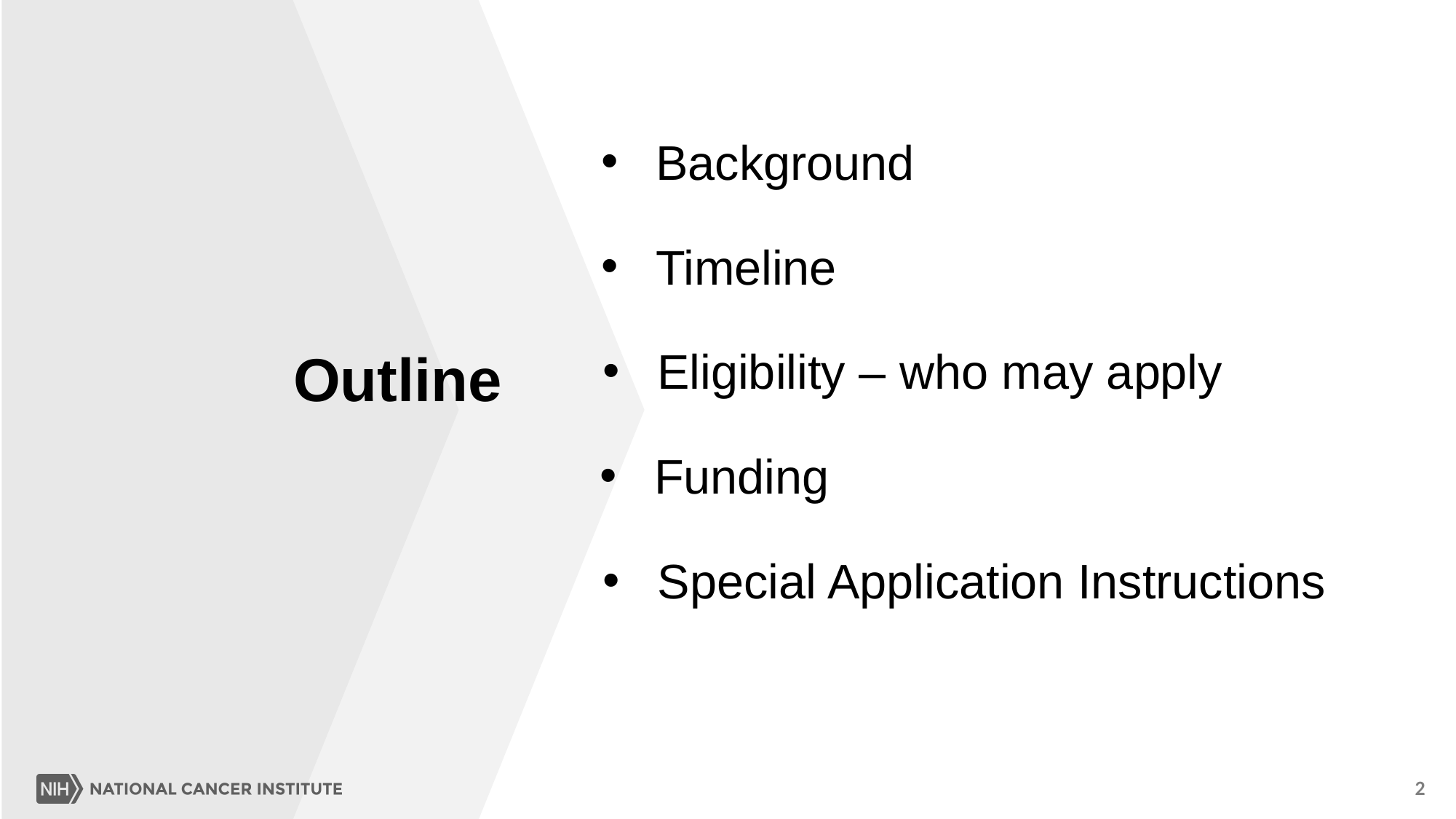

Background
Timeline
Eligibility – who may apply
# Outline
Funding
Special Application Instructions